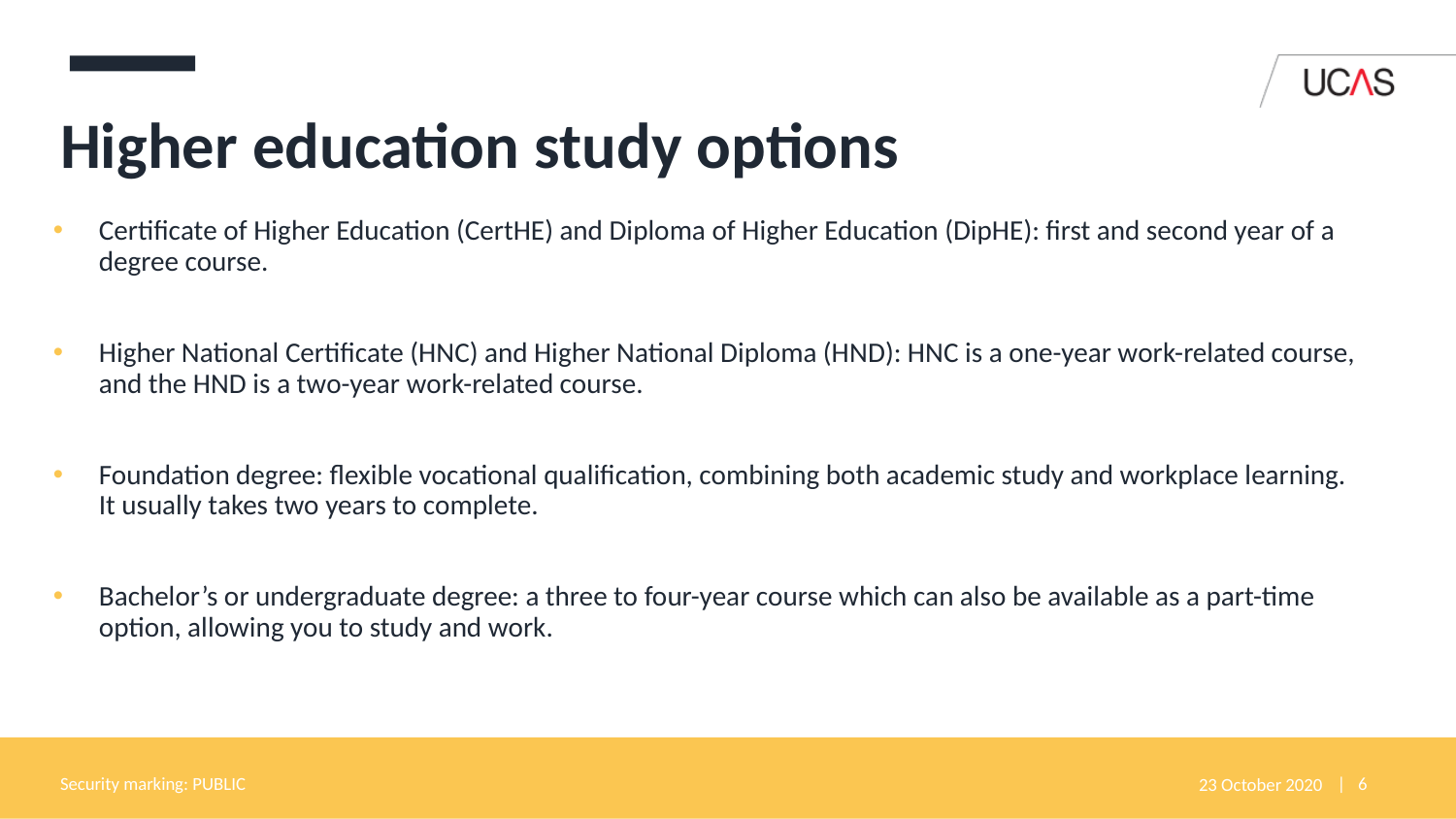

# Higher education study options
Certificate of Higher Education (CertHE) and Diploma of Higher Education (DipHE): first and second year of a degree course.

Higher National Certificate (HNC) and Higher National Diploma (HND): HNC is a one-year work-related course, and the HND is a two-year work-related course.

Foundation degree: flexible vocational qualification, combining both academic study and workplace learning. It usually takes two years to complete.

Bachelor’s or undergraduate degree: a three to four-year course which can also be available as a part-time option, allowing you to study and work.
Security marking: PUBLIC
23 October 2020
|   6